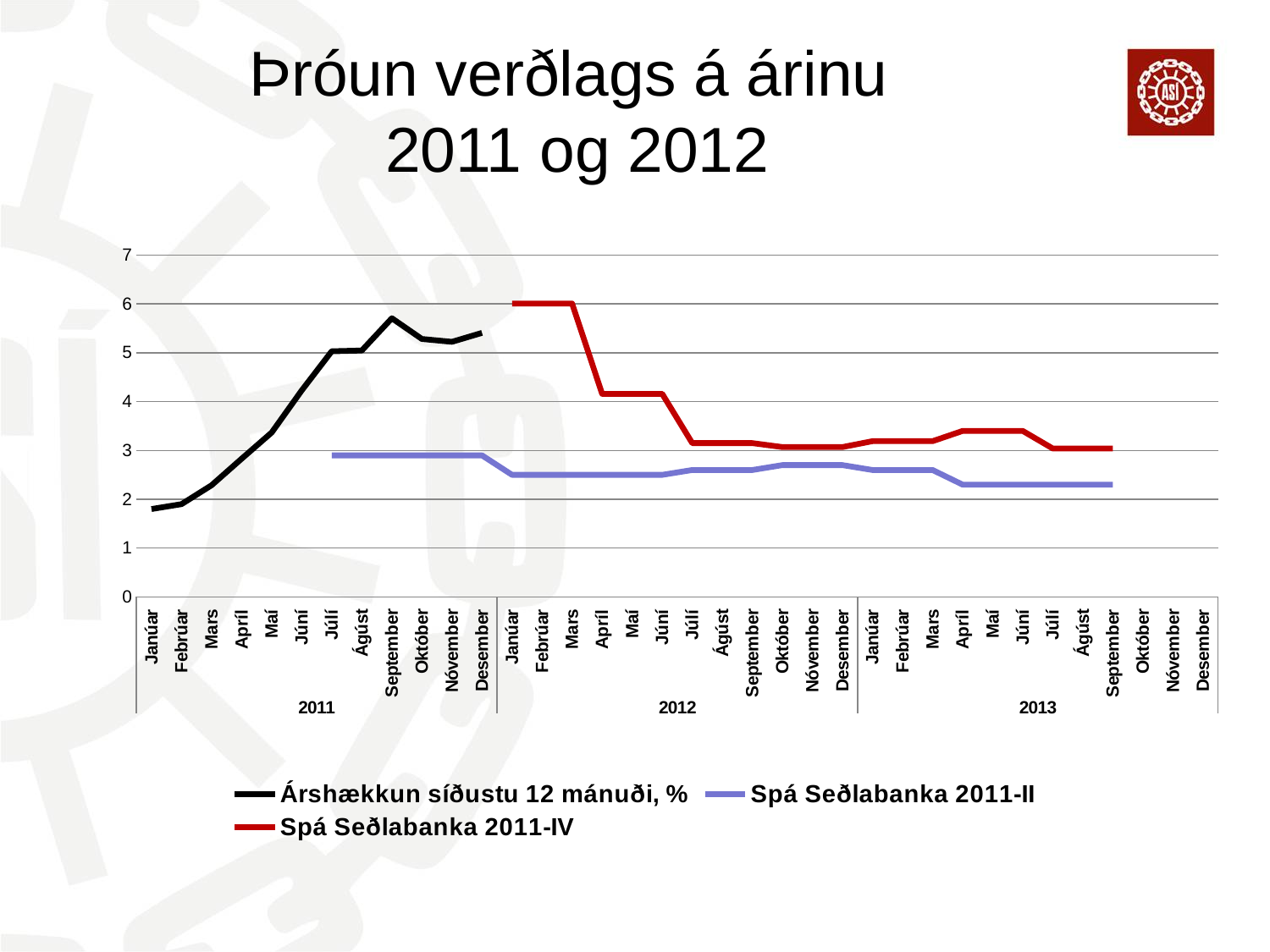

# Þróun verðlags á árinu 2011 og 2012

[unsupported chart]